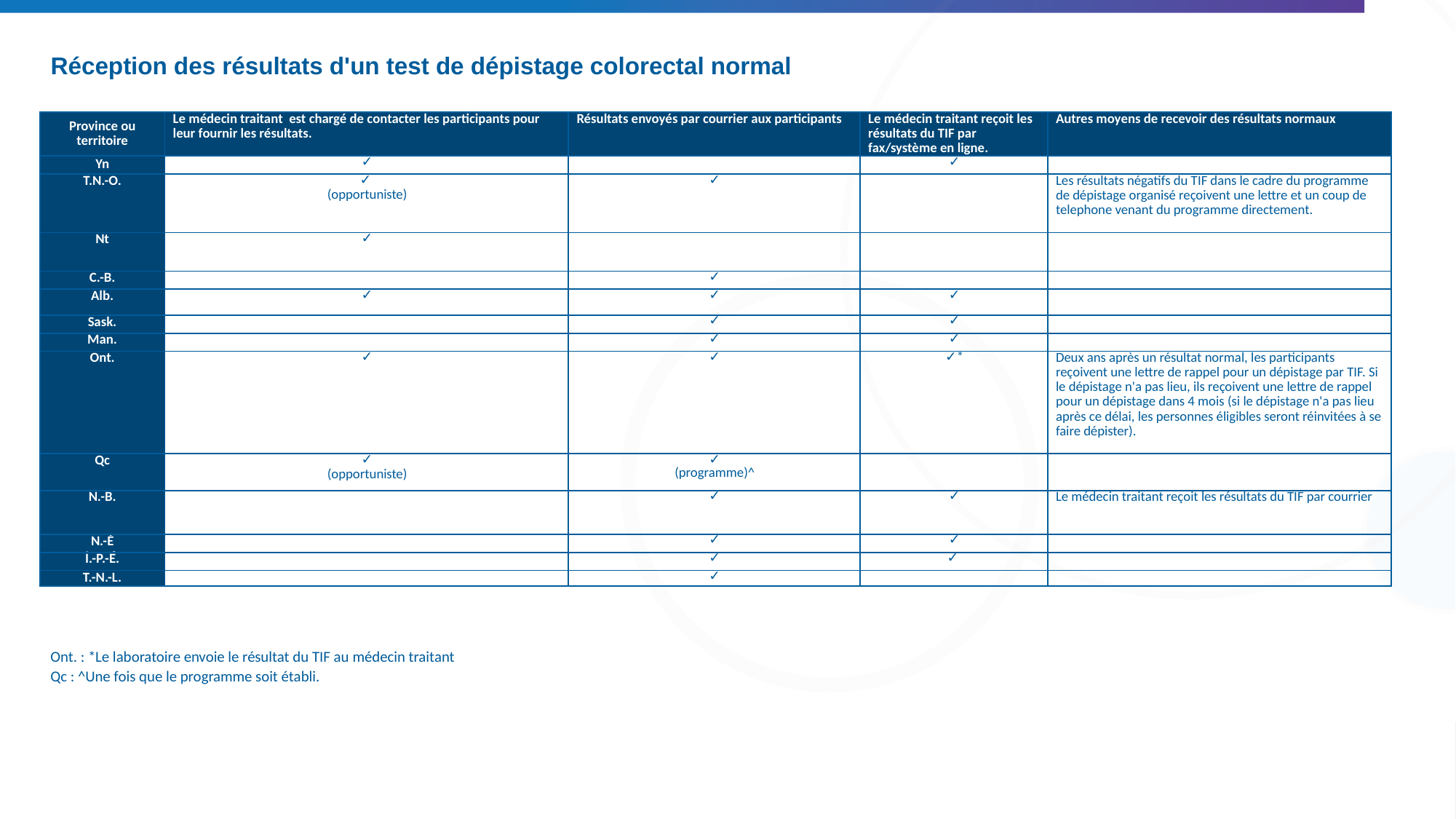

# Réception des résultats d'un test de dépistage colorectal normal
| Province ou territoire | Le médecin traitant est chargé de contacter les participants pour leur fournir les résultats. | Résultats envoyés par courrier aux participants | Le médecin traitant reçoit les résultats du TIF par fax/système en ligne. | Autres moyens de recevoir des résultats normaux |
| --- | --- | --- | --- | --- |
| Yn | ✓ |  | ✓ |  |
| T.N.-O. | ✓ (opportuniste) | ✓ |  | Les résultats négatifs du TIF dans le cadre du programme de dépistage organisé reçoivent une lettre et un coup de telephone venant du programme directement. |
| Nt | ✓ |  |  |  |
| C.-B. |  | ✓ |  |  |
| Alb. | ✓ | ✓ | ✓ |  |
| Sask. |  | ✓ | ✓ |  |
| Man. |  | ✓ | ✓ |  |
| Ont. | ✓ | ✓ | ✓\* | Deux ans après un résultat normal, les participants reçoivent une lettre de rappel pour un dépistage par TIF. Si le dépistage n'a pas lieu, ils reçoivent une lettre de rappel pour un dépistage dans 4 mois (si le dépistage n'a pas lieu après ce délai, les personnes éligibles seront réinvitées à se faire dépister). |
| Qc | ✓ (opportuniste) | ✓ (programme)^ |  |  |
| N.-B. |  | ✓ | ✓ | Le médecin traitant reçoit les résultats du TIF par courrier |
| N.-É |  | ✓ | ✓ |  |
| Î.-P.-É. |  | ✓ | ✓ |  |
| T.-N.-L. |  | ✓ |  |  |
Ont. : *Le laboratoire envoie le résultat du TIF au médecin traitant
Qc : ^Une fois que le programme soit établi.